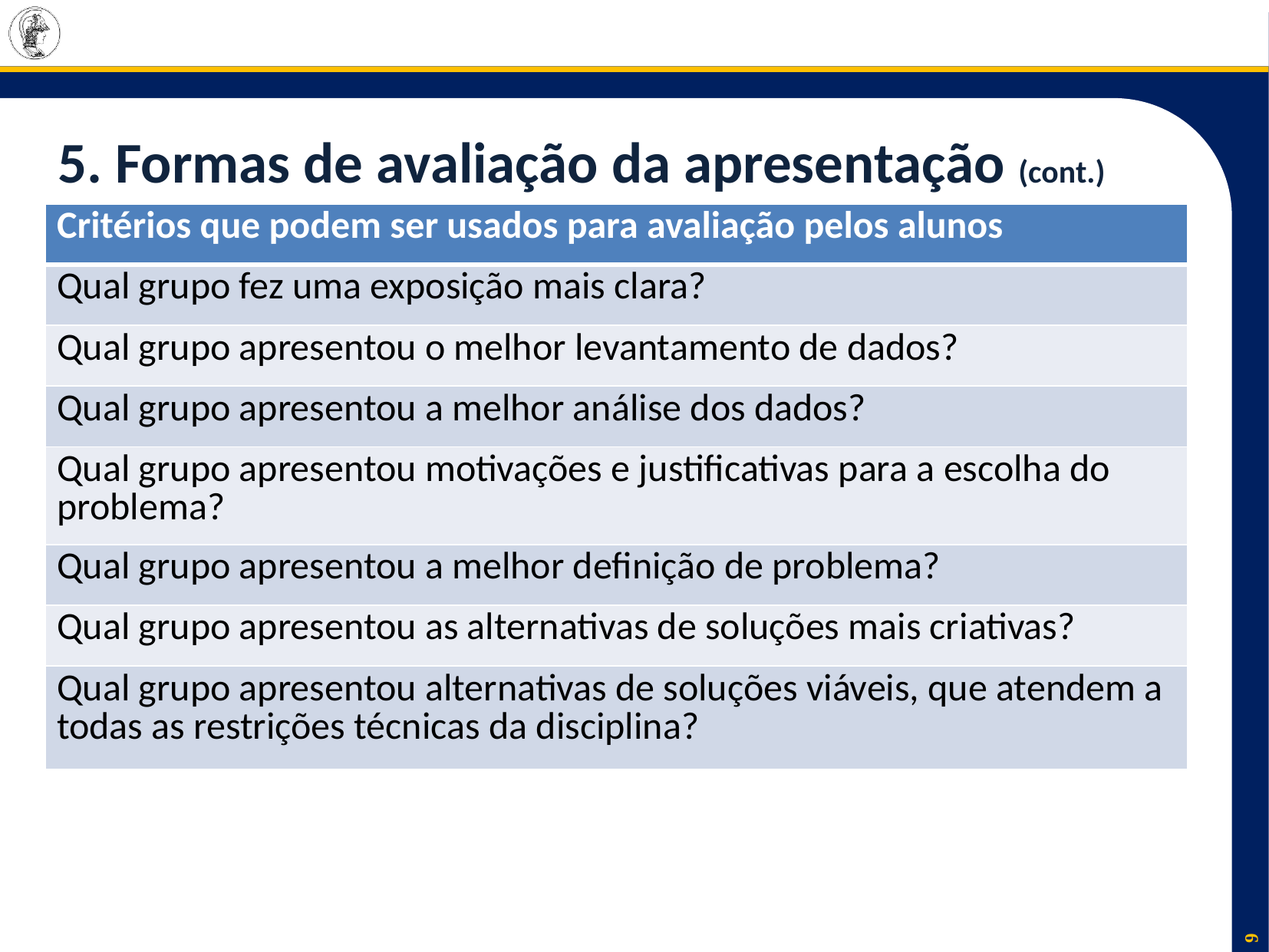

# 5. Formas de avaliação da apresentação (cont.)
| Critérios que podem ser usados para avaliação pelos alunos |
| --- |
| Qual grupo fez uma exposição mais clara? |
| Qual grupo apresentou o melhor levantamento de dados? |
| Qual grupo apresentou a melhor análise dos dados? |
| Qual grupo apresentou motivações e justificativas para a escolha do problema? |
| Qual grupo apresentou a melhor definição de problema? |
| Qual grupo apresentou as alternativas de soluções mais criativas? |
| Qual grupo apresentou alternativas de soluções viáveis, que atendem a todas as restrições técnicas da disciplina? |